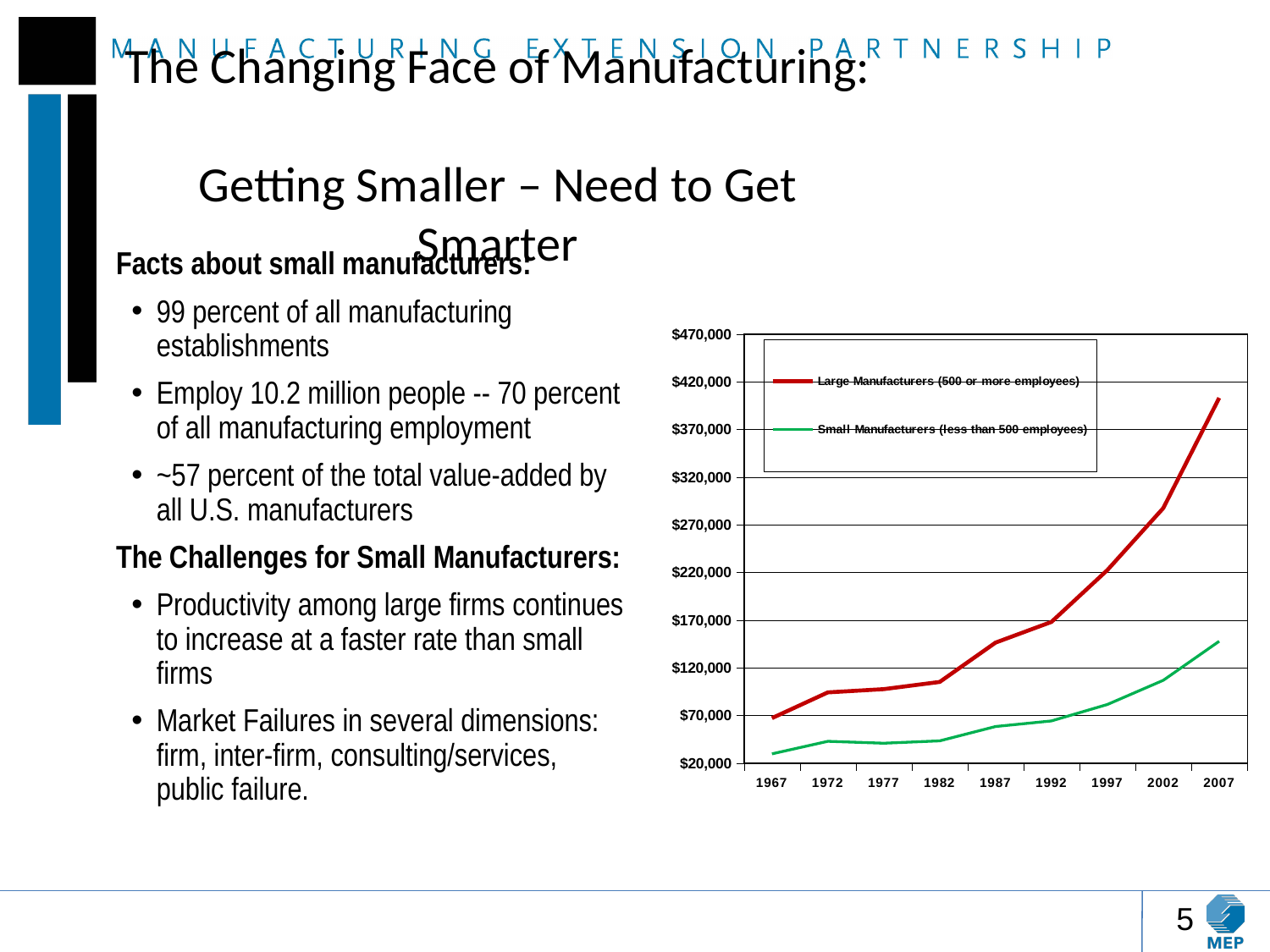

# The Changing Face of Manufacturing: Getting Smaller – Need to Get Smarter
Facts about small manufacturers:
99 percent of all manufacturing establishments
Employ 10.2 million people -- 70 percent of all manufacturing employment
~57 percent of the total value-added by all U.S. manufacturers
The Challenges for Small Manufacturers:
Productivity among large firms continues to increase at a faster rate than small firms
Market Failures in several dimensions:  firm, inter-firm, consulting/services, public failure.

### Chart

| Category | Small Manufacturers (less than 500 employees) | Large Manufacturers (500 or more employees) |
|---|---|---|
| 1967 | 29767.0 | 37475.0 |
| 1972 | 42901.0 | 51327.0 |
| 1977 | 40944.0 | 56698.0 |
| 1982 | 43371.0 | 61826.0 |
| 1987 | 58440.0 | 87946.0 |
| 1992 | 64285.0 | 103825.0 |
| 1997 | 81520.0 | 140986.0 |
| 2002 | 106879.0 | 180621.0 |
| 2007 | 147835.0 | 255243.0 |
5